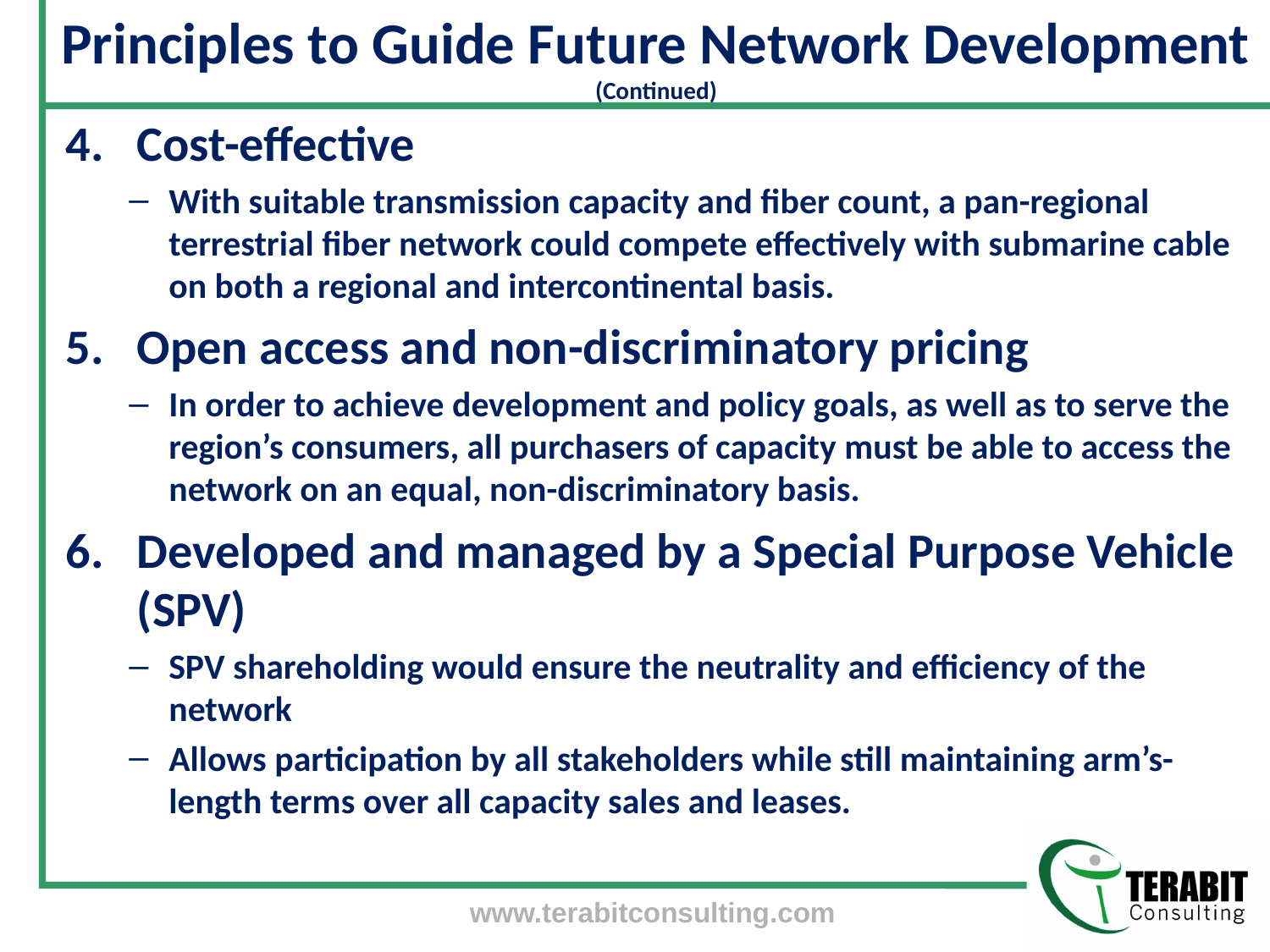

# Principles to Guide Future Network Development (Continued)
Cost-effective
With suitable transmission capacity and fiber count, a pan-regional terrestrial fiber network could compete effectively with submarine cable on both a regional and intercontinental basis.
Open access and non-discriminatory pricing
In order to achieve development and policy goals, as well as to serve the region’s consumers, all purchasers of capacity must be able to access the network on an equal, non-discriminatory basis.
Developed and managed by a Special Purpose Vehicle (SPV)
SPV shareholding would ensure the neutrality and efficiency of the network
Allows participation by all stakeholders while still maintaining arm’s-length terms over all capacity sales and leases.